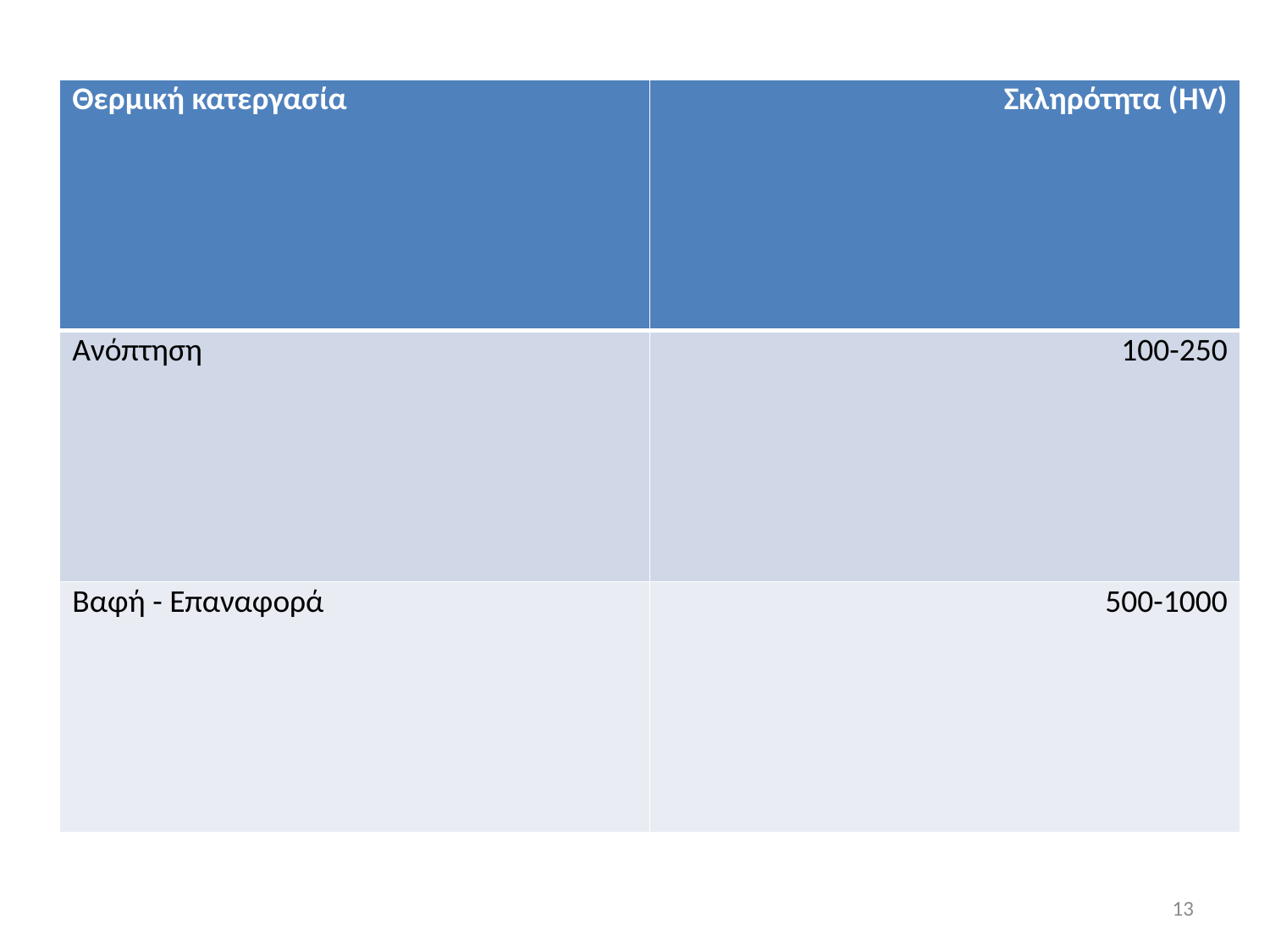

| Θερμική κατεργασία | Σκληρότητα (HV) |
| --- | --- |
| Ανόπτηση | 100-250 |
| Βαφή - Επαναφορά | 500-1000 |
13